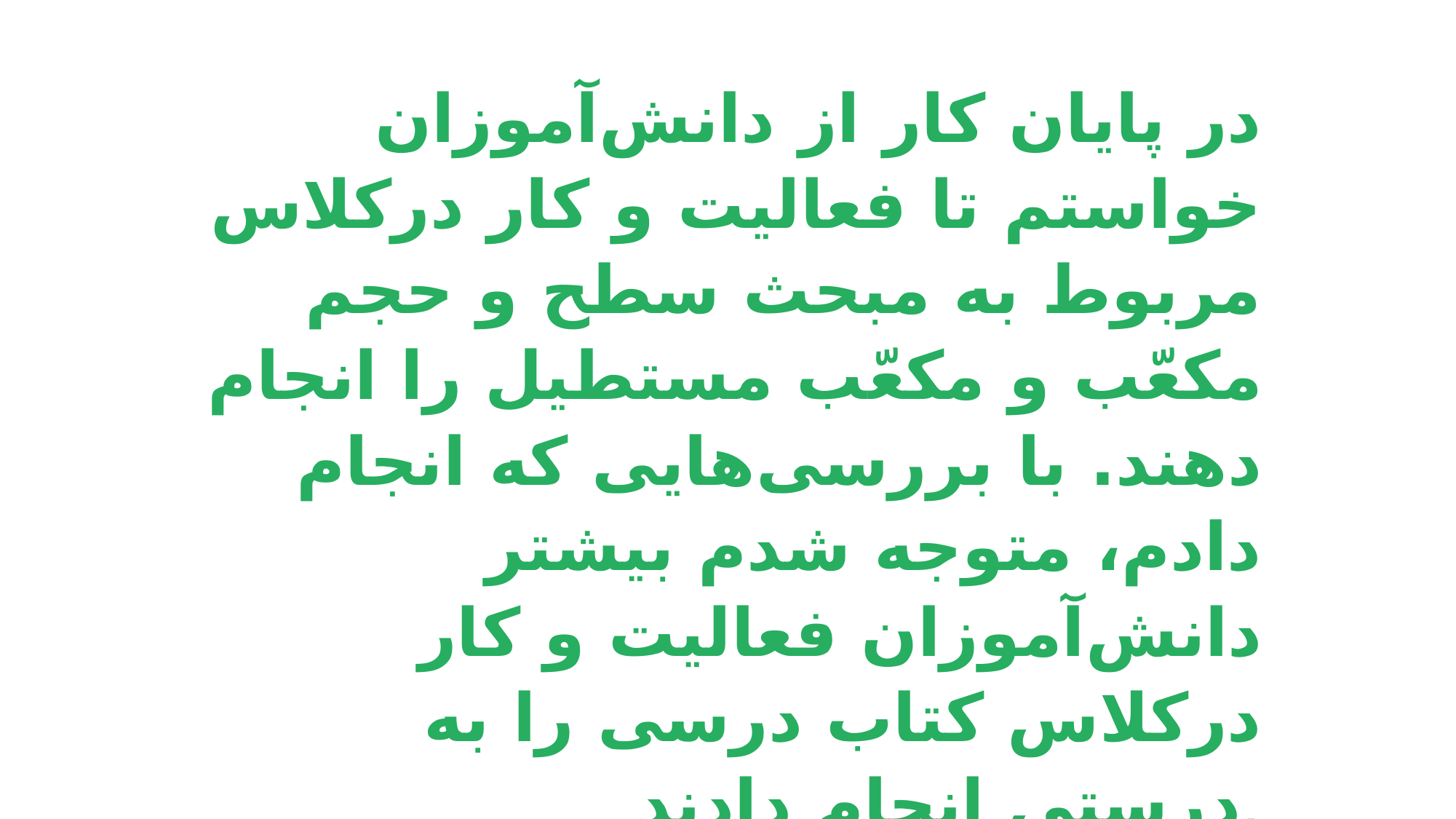

در پایان کار از دانش‌آموزان خواستم تا فعالیت و کار درکلاس  مربوط به مبحث سطح و حجم مکعّب و مکعّب مستطیل را انجام دهند. با بررسی‌هایی که انجام دادم، متوجه شدم بیشتر دانش‌آموزان فعالیت و کار درکلاس کتاب درسی را به درستی انجام دادند.